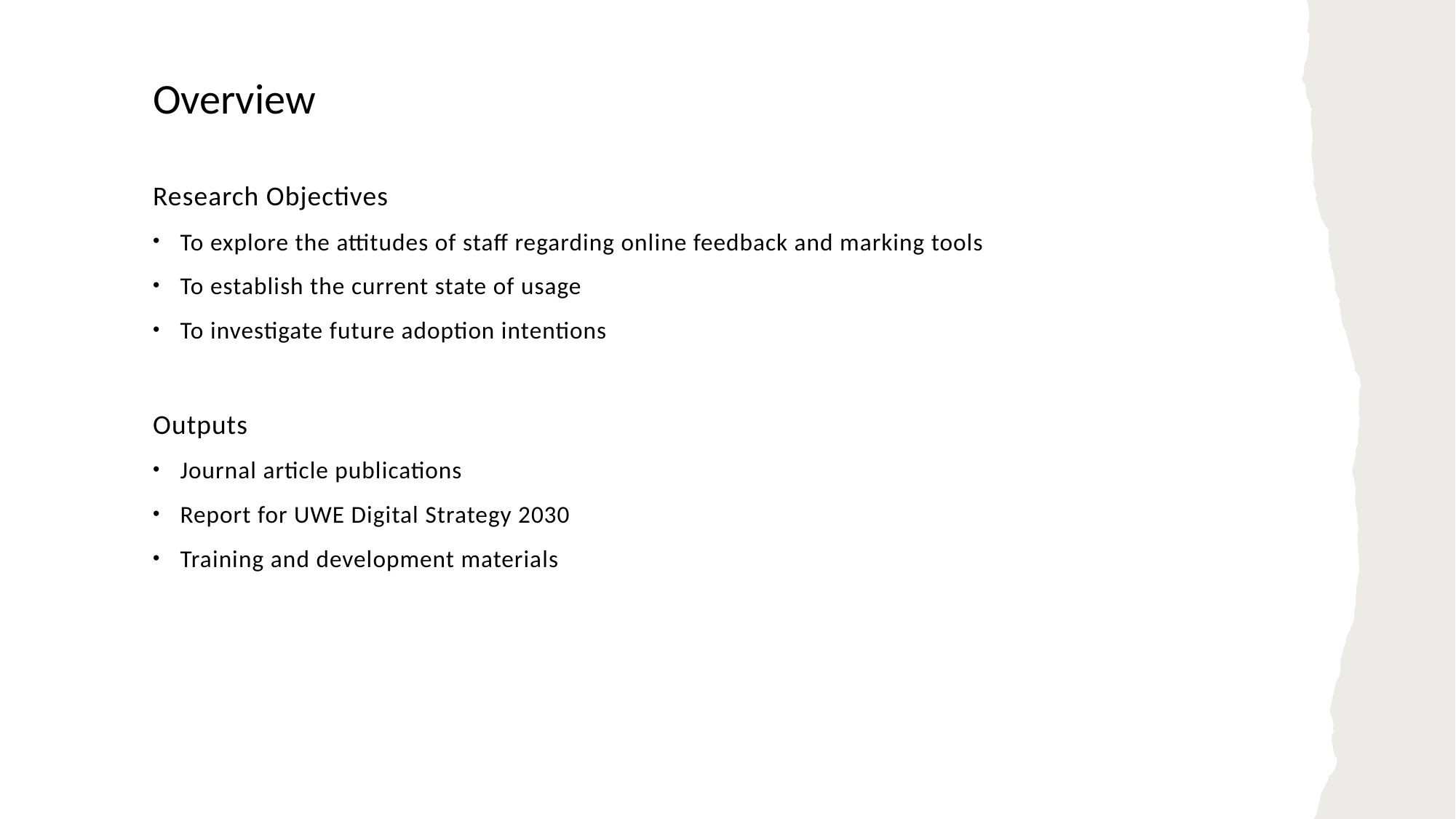

Overview
Research Objectives
To explore the attitudes of staff regarding online feedback and marking tools
To establish the current state of usage
To investigate future adoption intentions

Outputs
Journal article publications
Report for UWE Digital Strategy 2030
Training and development materials